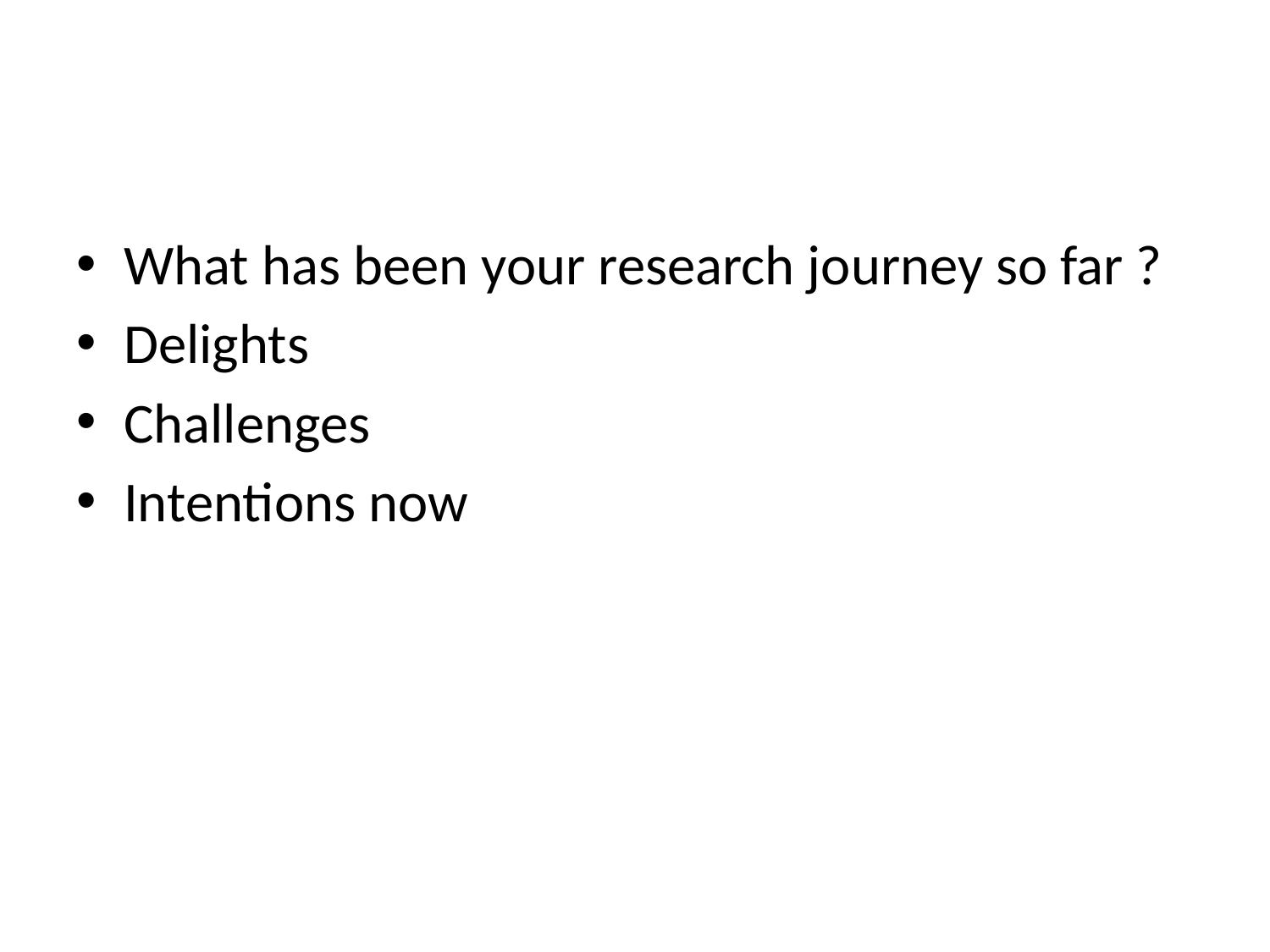

#
What has been your research journey so far ?
Delights
Challenges
Intentions now